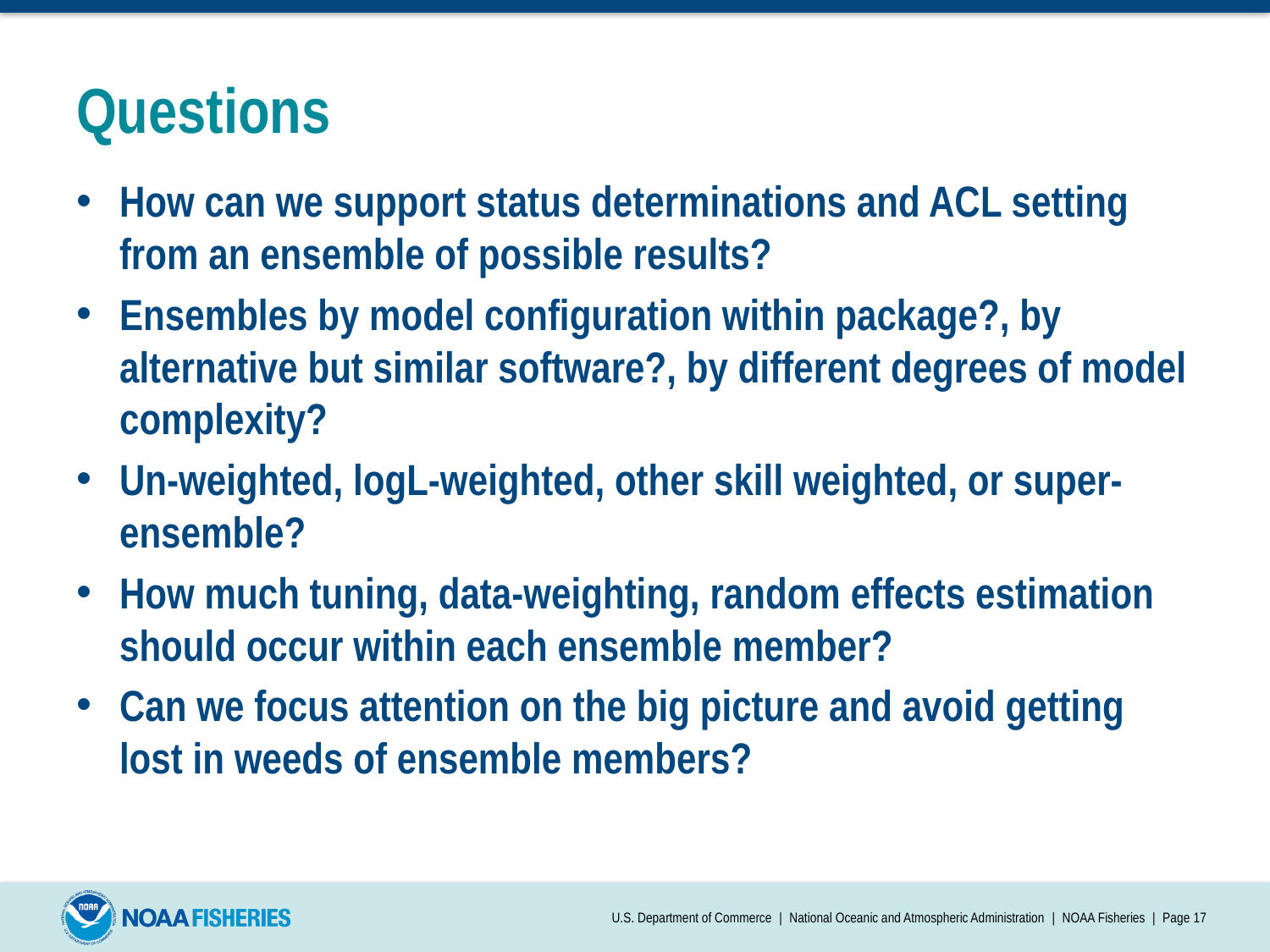

# Questions
How can we support status determinations and ACL setting from an ensemble of possible results?
Ensembles by model configuration within package?, by alternative but similar software?, by different degrees of model complexity?
Un-weighted, logL-weighted, other skill weighted, or super-ensemble?
How much tuning, data-weighting, random effects estimation should occur within each ensemble member?
Can we focus attention on the big picture and avoid getting lost in weeds of ensemble members?
U.S. Department of Commerce | National Oceanic and Atmospheric Administration | NOAA Fisheries | Page 17